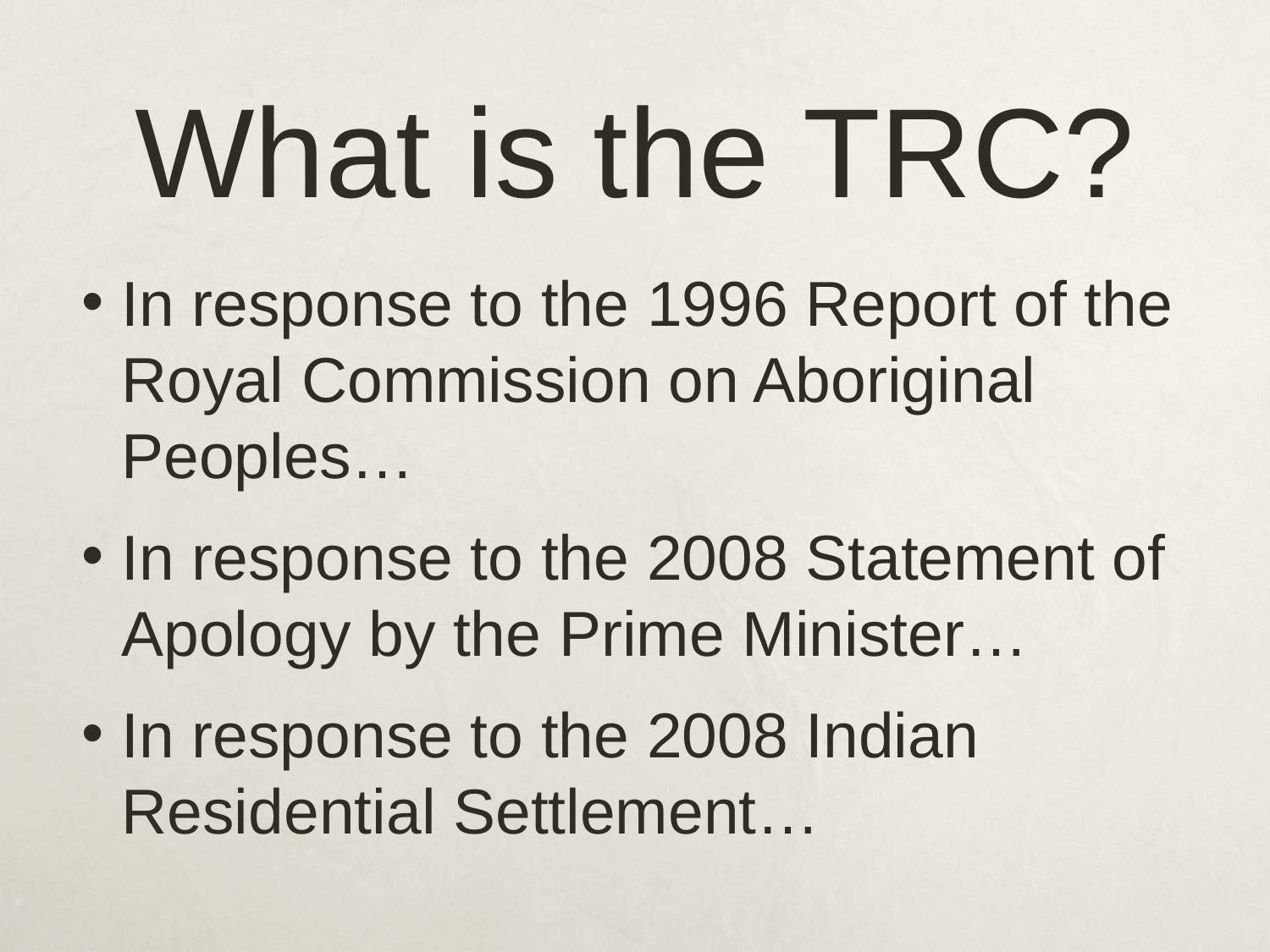

# What is the TRC?
In response to the 1996 Report of the Royal Commission on Aboriginal Peoples…

In response to the 2008 Statement of Apology by the Prime Minister…

In response to the 2008 Indian Residential Settlement…